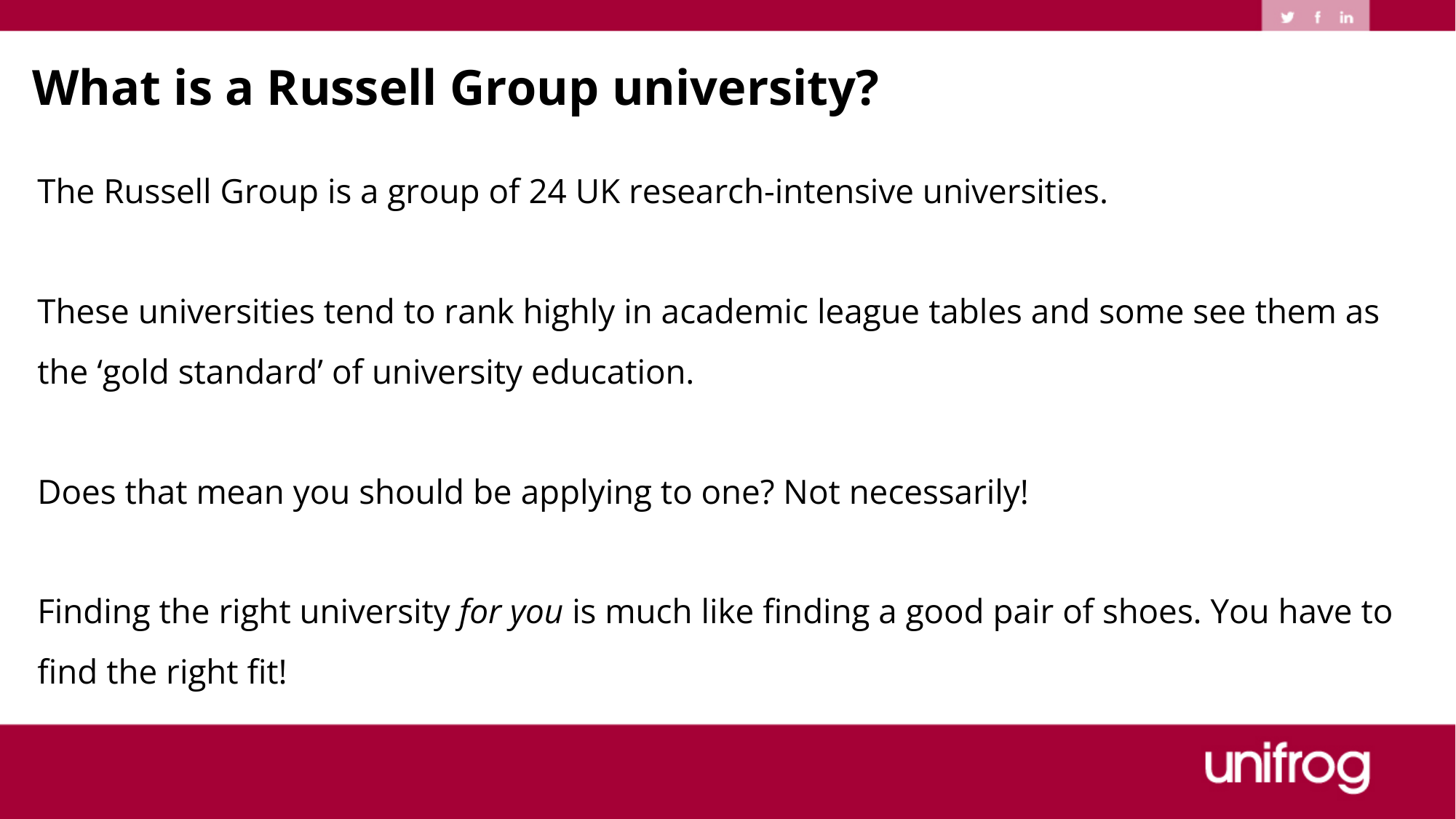

What is a Russell Group university?
The Russell Group is a group of 24 UK research-intensive universities.

These universities tend to rank highly in academic league tables and some see them as the ‘gold standard’ of university education.

Does that mean you should be applying to one? Not necessarily!

Finding the right university for you is much like finding a good pair of shoes. You have to find the right fit!